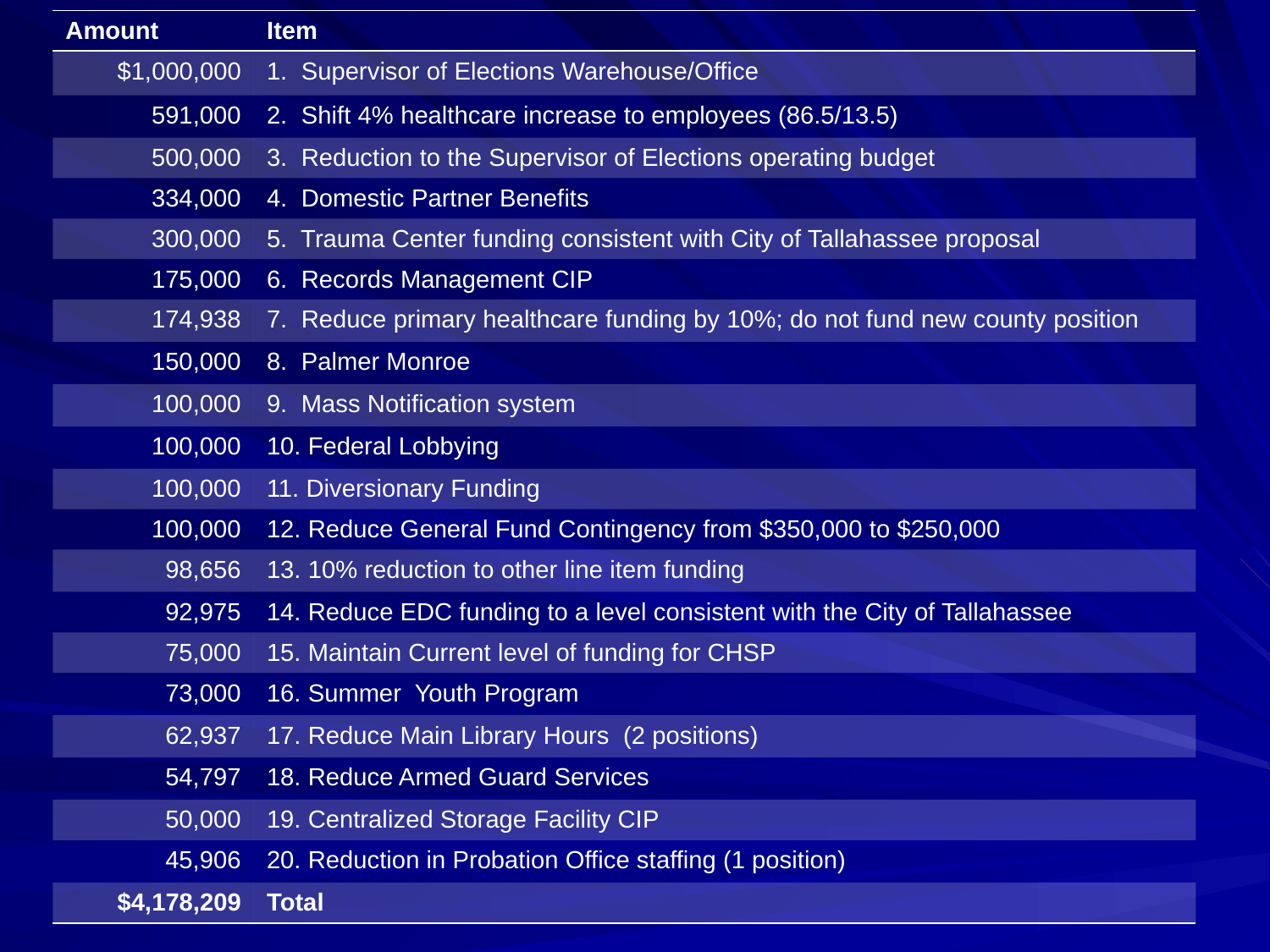

| Amount | Item |
| --- | --- |
| $1,000,000 | 1. Supervisor of Elections Warehouse/Office |
| 591,000 | 2. Shift 4% healthcare increase to employees (86.5/13.5) |
| 500,000 | 3. Reduction to the Supervisor of Elections operating budget |
| 334,000 | 4. Domestic Partner Benefits |
| 300,000 | 5. Trauma Center funding consistent with City of Tallahassee proposal |
| 175,000 | 6. Records Management CIP |
| 174,938 | 7. Reduce primary healthcare funding by 10%; do not fund new county position |
| 150,000 | 8. Palmer Monroe |
| 100,000 | 9. Mass Notification system |
| 100,000 | 10. Federal Lobbying |
| 100,000 | 11. Diversionary Funding |
| 100,000 | 12. Reduce General Fund Contingency from $350,000 to $250,000 |
| 98,656 | 13. 10% reduction to other line item funding |
| 92,975 | 14. Reduce EDC funding to a level consistent with the City of Tallahassee |
| 75,000 | 15. Maintain Current level of funding for CHSP |
| 73,000 | 16. Summer Youth Program |
| 62,937 | 17. Reduce Main Library Hours (2 positions) |
| 54,797 | 18. Reduce Armed Guard Services |
| 50,000 | 19. Centralized Storage Facility CIP |
| 45,906 | 20. Reduction in Probation Office staffing (1 position) |
| $4,178,209 | Total |